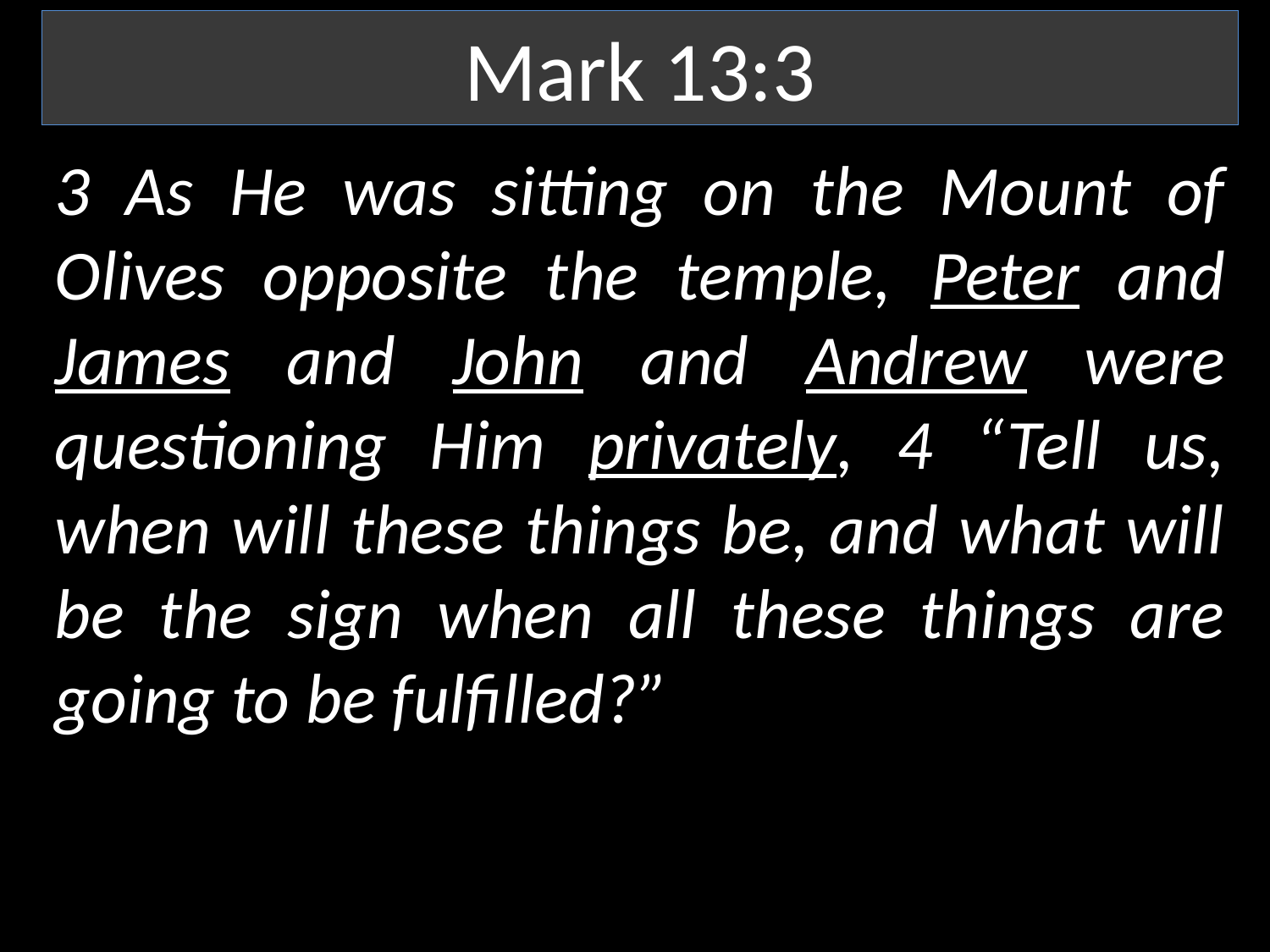

Mark 13:3
3 As He was sitting on the Mount of Olives opposite the temple, Peter and James and John and Andrew were questioning Him privately, 4 “Tell us, when will these things be, and what will be the sign when all these things are going to be fulfilled?”